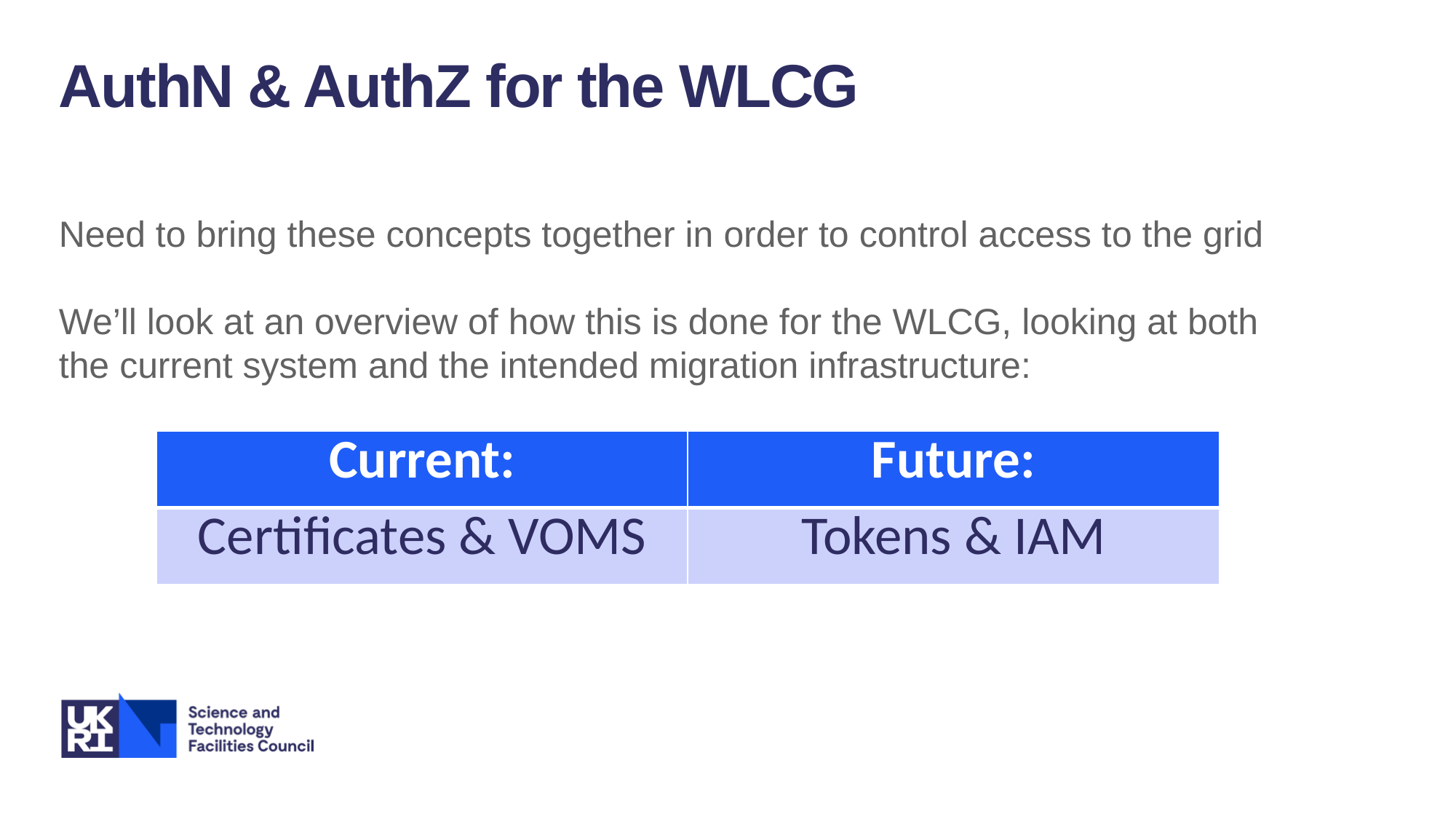

AuthN & AuthZ for the WLCG
Need to bring these concepts together in order to control access to the grid

We’ll look at an overview of how this is done for the WLCG, looking at both the current system and the intended migration infrastructure:

| Current: | Future: |
| --- | --- |
| Certificates & VOMS | Tokens & IAM |